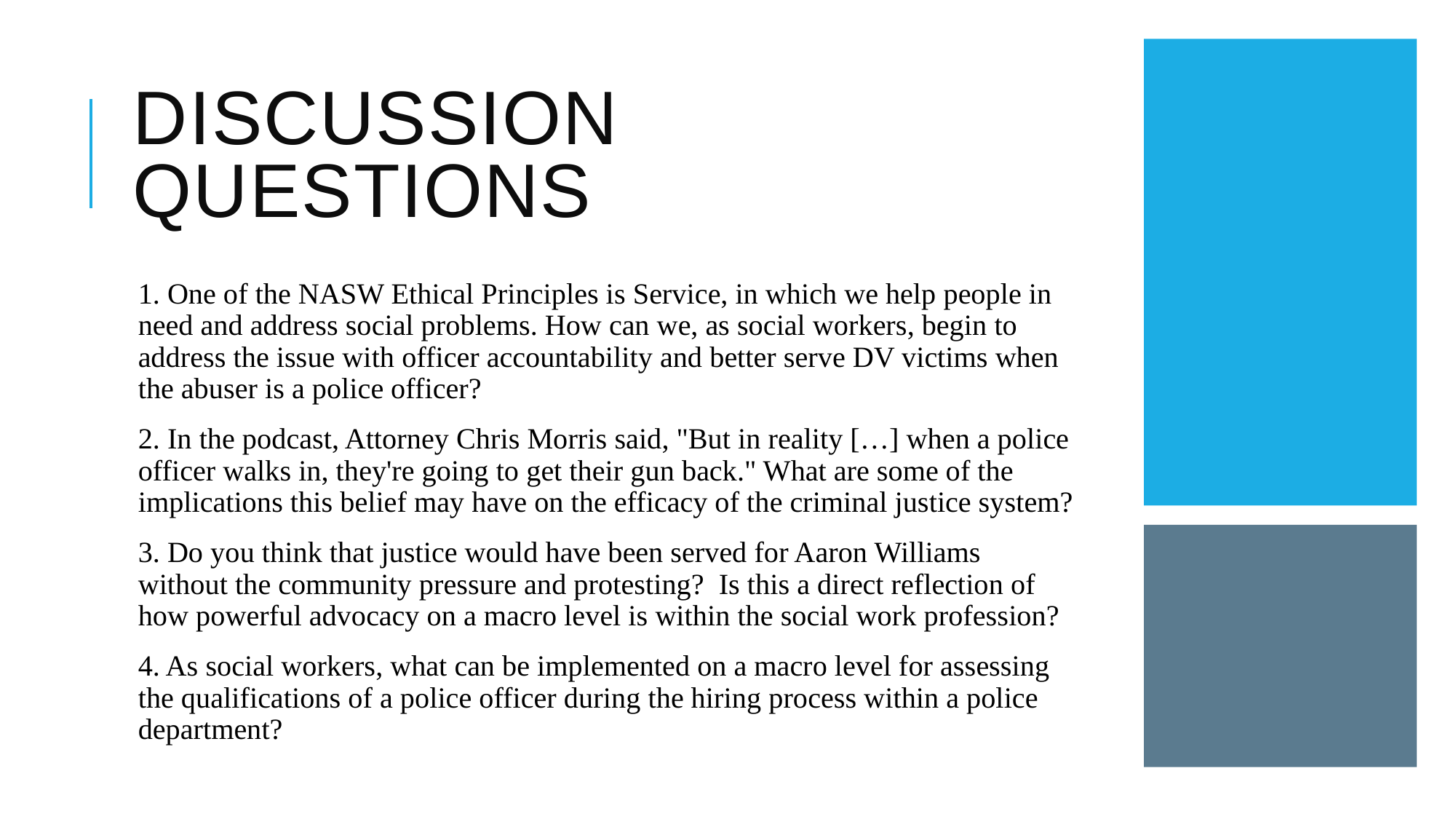

# Discussion Questions
1. One of the NASW Ethical Principles is Service, in which we help people in need and address social problems. How can we, as social workers, begin to address the issue with officer accountability and better serve DV victims when the abuser is a police officer?
2. In the podcast, Attorney Chris Morris said, "But in reality […] when a police officer walks in, they're going to get their gun back." What are some of the implications this belief may have on the efficacy of the criminal justice system?
3. Do you think that justice would have been served for Aaron Williams without the community pressure and protesting?  Is this a direct reflection of how powerful advocacy on a macro level is within the social work profession?
4. As social workers, what can be implemented on a macro level for assessing the qualifications of a police officer during the hiring process within a police department?